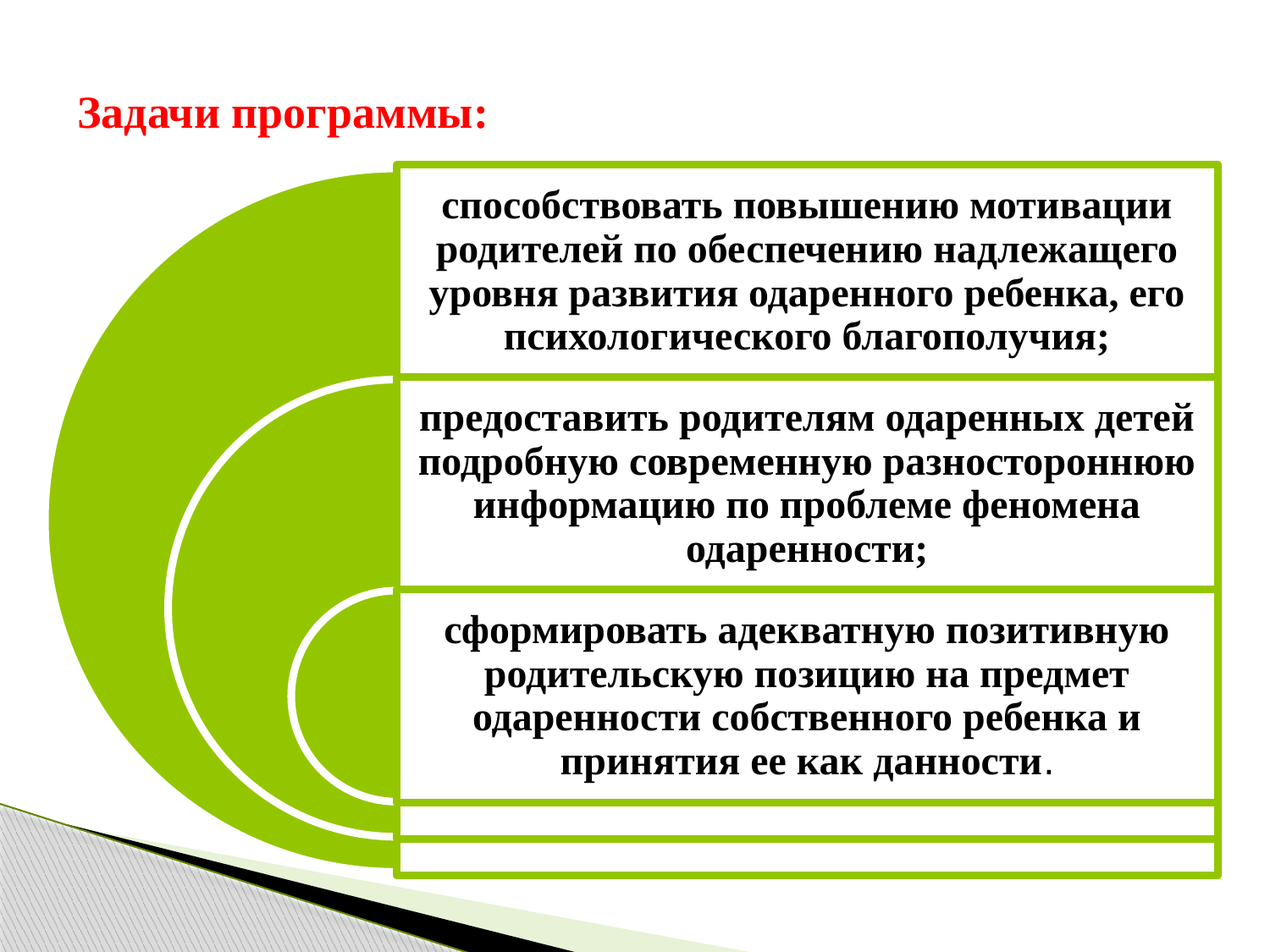

# Задачи программы:
способствовать повышению мотивации родителей по обеспечению надлежащего уровня развития одаренного ребенка, его психологического благополучия;
предоставить родителям одаренных детей подробную современную разностороннюю информацию по проблеме феномена одаренности;
сформировать адекватную позитивную родительскую позицию на предмет одаренности собственного ребенка и принятия ее как данности.